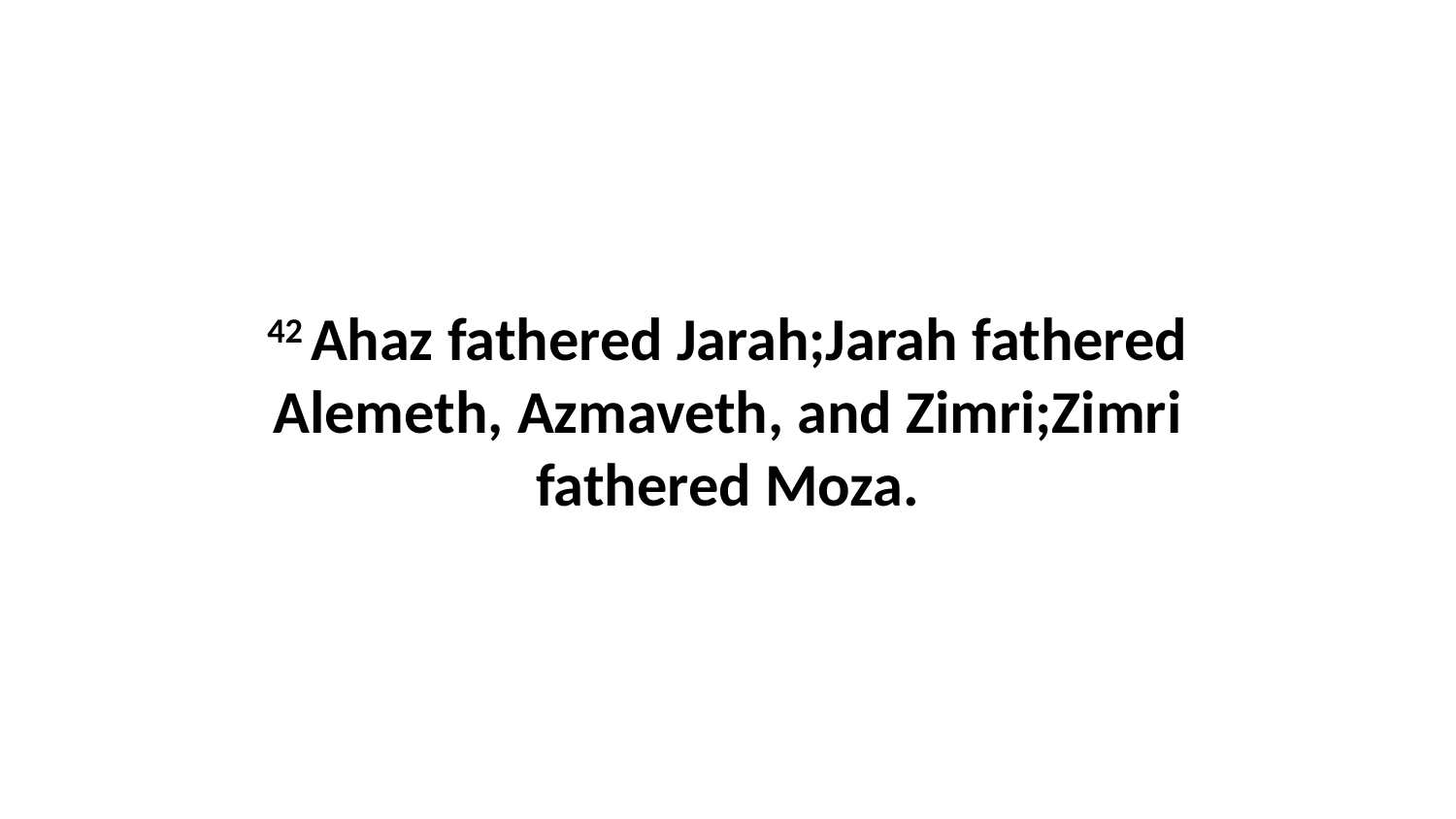

42 Ahaz fathered Jarah;Jarah fathered Alemeth, Azmaveth, and Zimri;Zimri fathered Moza.